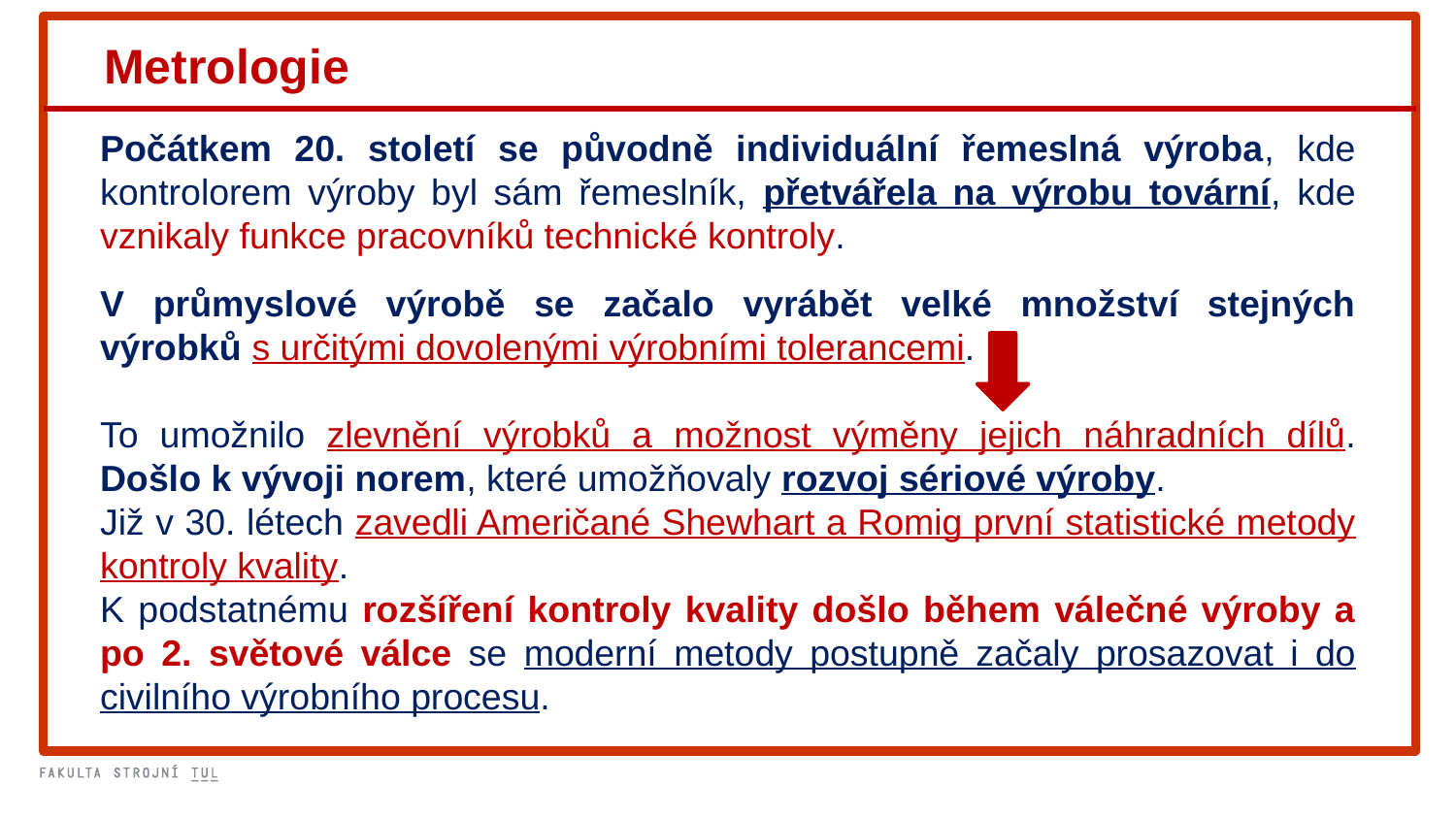

Metrologie
Počátkem 20. století se původně individuální řemeslná výroba, kde kontrolorem výroby byl sám řemeslník, přetvářela na výrobu tovární, kde vznikaly funkce pracovníků technické kontroly.

V průmyslové výrobě se začalo vyrábět velké množství stejných výrobků s určitými dovolenými výrobními tolerancemi.

To umožnilo zlevnění výrobků a možnost výměny jejich náhradních dílů. Došlo k vývoji norem, které umožňovaly rozvoj sériové výroby.
Již v 30. létech zavedli Američané Shewhart a Romig první statistické metody kontroly kvality.
K podstatnému rozšíření kontroly kvality došlo během válečné výroby a po 2. světové válce se moderní metody postupně začaly prosazovat i do civilního výrobního procesu.